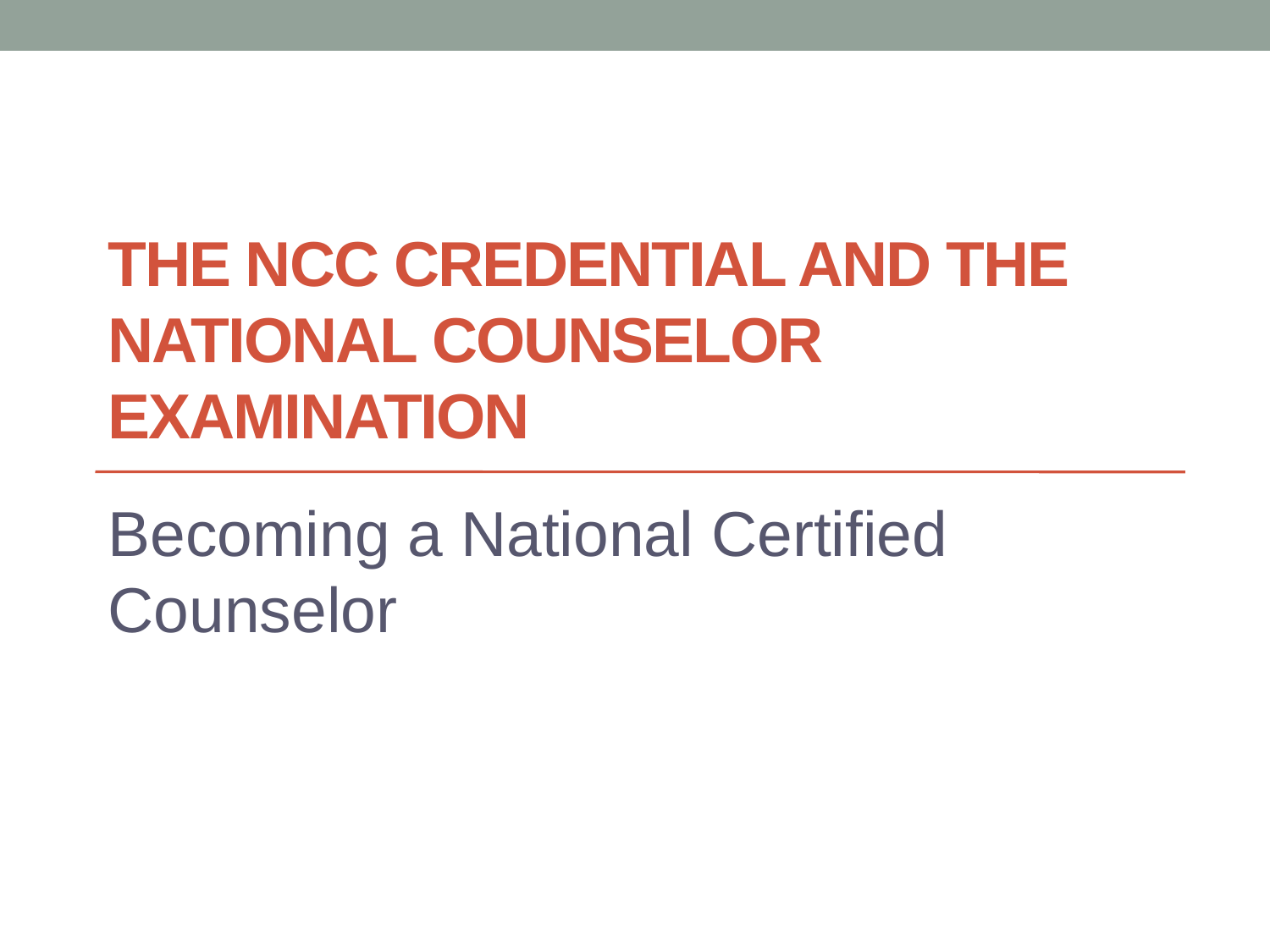

# THE NCC Credential and the national counselor examination
Becoming a National Certified Counselor